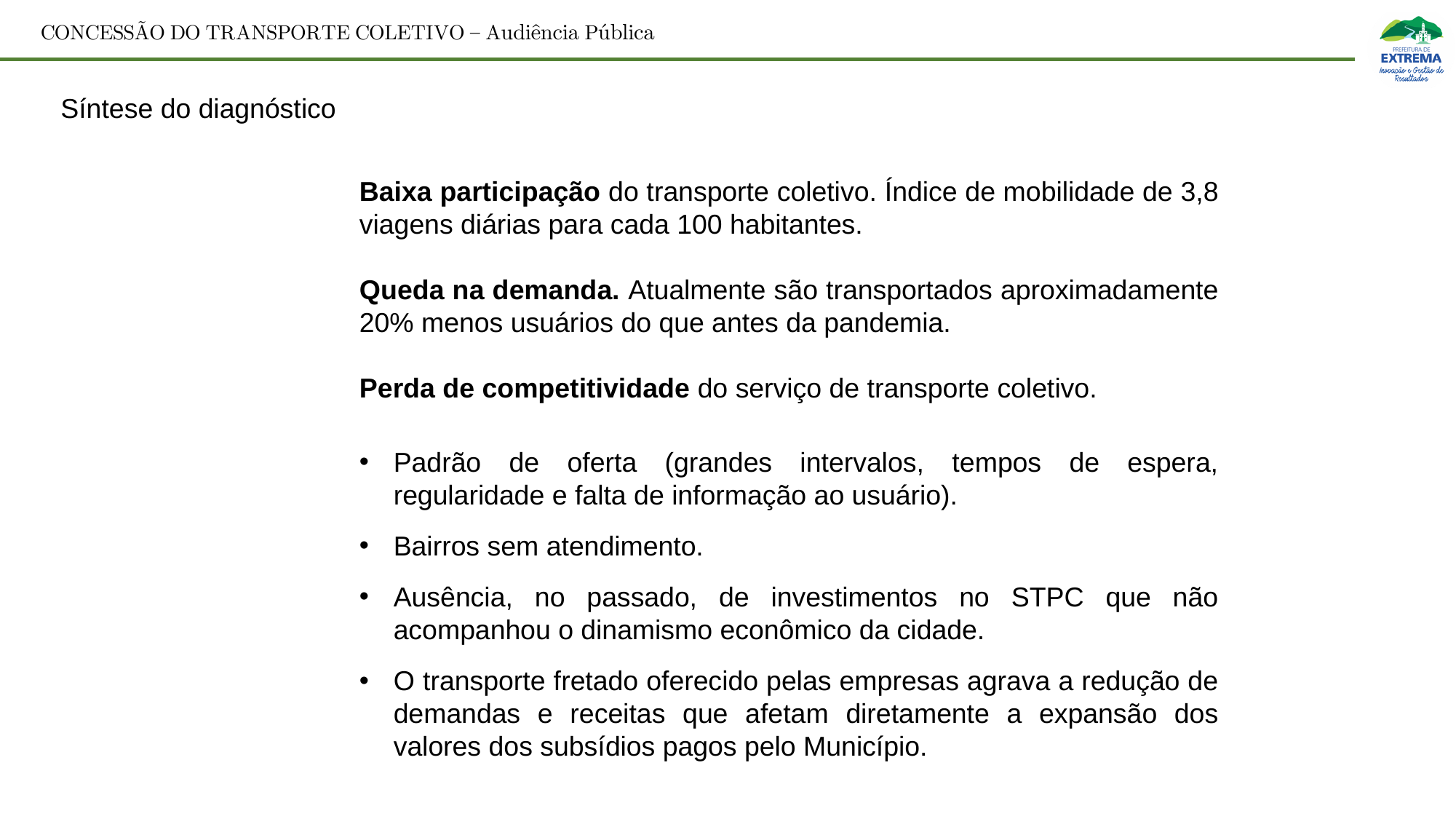

Síntese do diagnóstico
Baixa participação do transporte coletivo. Índice de mobilidade de 3,8 viagens diárias para cada 100 habitantes.

Queda na demanda. Atualmente são transportados aproximadamente 20% menos usuários do que antes da pandemia.

Perda de competitividade do serviço de transporte coletivo.

Padrão de oferta (grandes intervalos, tempos de espera, regularidade e falta de informação ao usuário).
Bairros sem atendimento.
Ausência, no passado, de investimentos no STPC que não acompanhou o dinamismo econômico da cidade.
O transporte fretado oferecido pelas empresas agrava a redução de demandas e receitas que afetam diretamente a expansão dos valores dos subsídios pagos pelo Município.